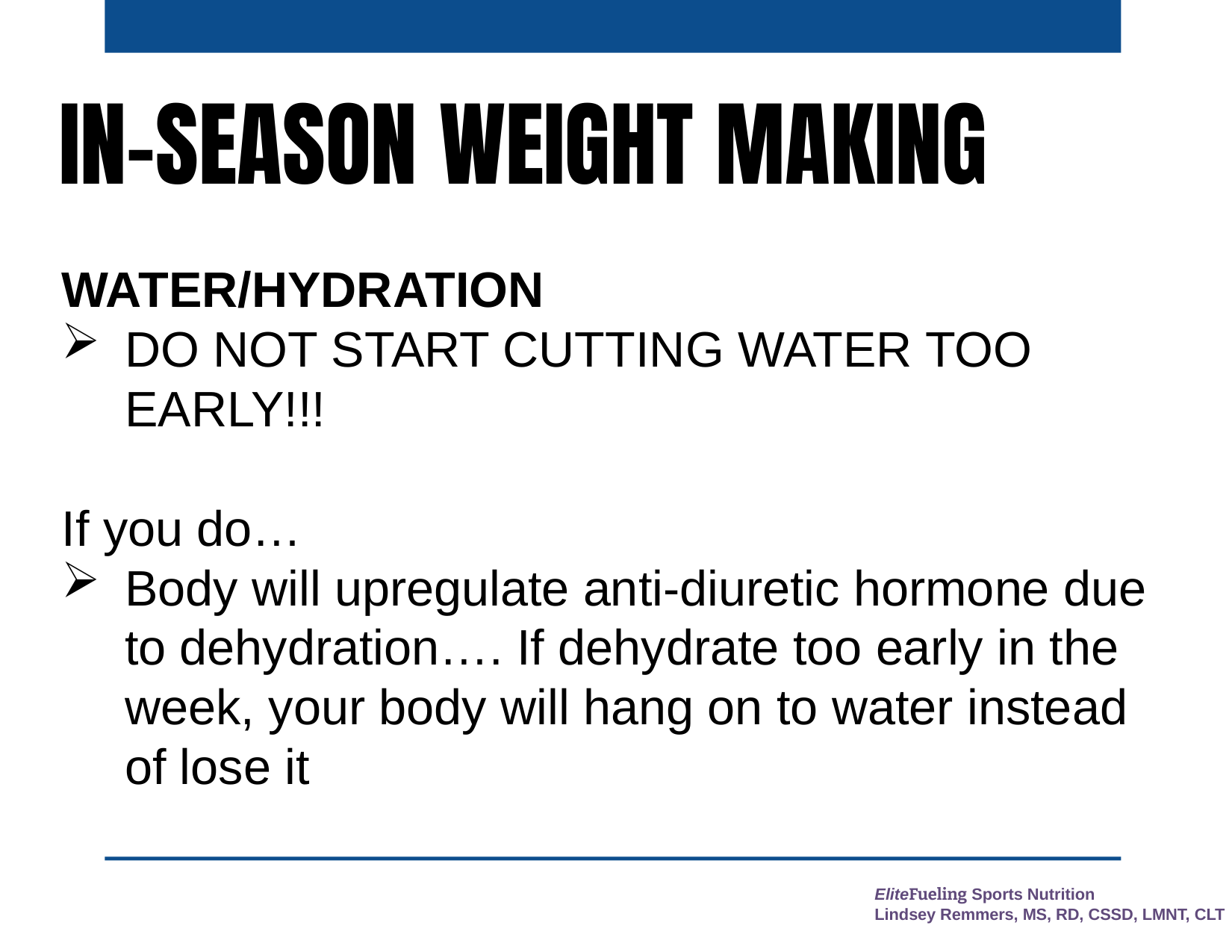

IN-SEASON WEIGHT MAKING
WATER/HYDRATION
DO NOT START CUTTING WATER TOO EARLY!!!

If you do…
Body will upregulate anti-diuretic hormone due to dehydration…. If dehydrate too early in the week, your body will hang on to water instead of lose it